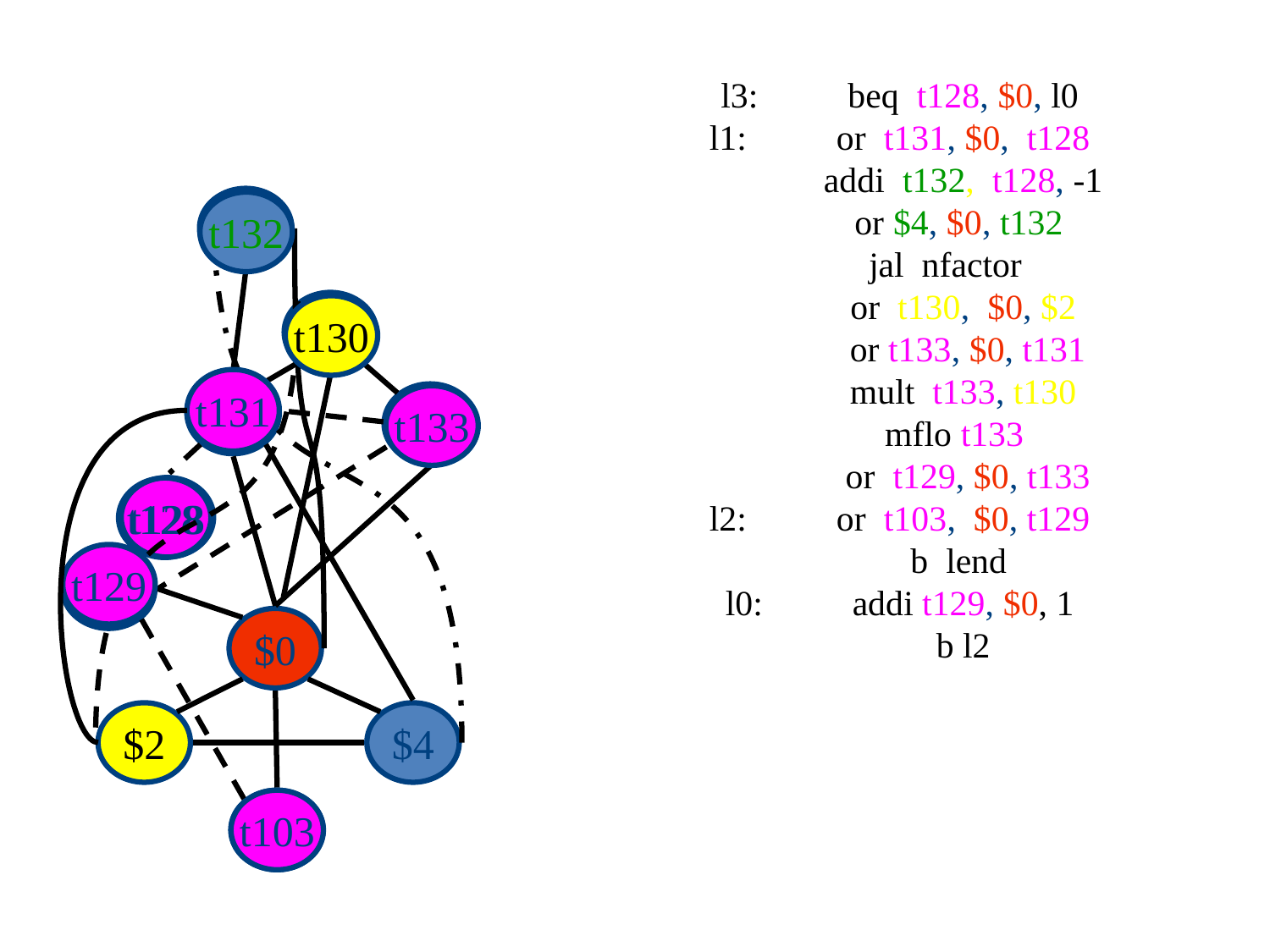

l3:	beq  t128, $0, l0
l1: 	or  t131, $0,  t128
	addi  t132,  t128, -1
	or $4, $0, t132
	jal  nfactor
	or  t130,  $0, $2
	or t133, $0, t131
	mult  t133, t130
	mflo t133
	or  t129, $0, t133
l2: 	or  t103,  $0, t129
	b  lend
l0: 	addi t129, $0, 1
	b l2
t132
t132
t130
t130
t131
t131
t133
t133
t128
t128
t129
t129
$0
$2
$4
t103
t103